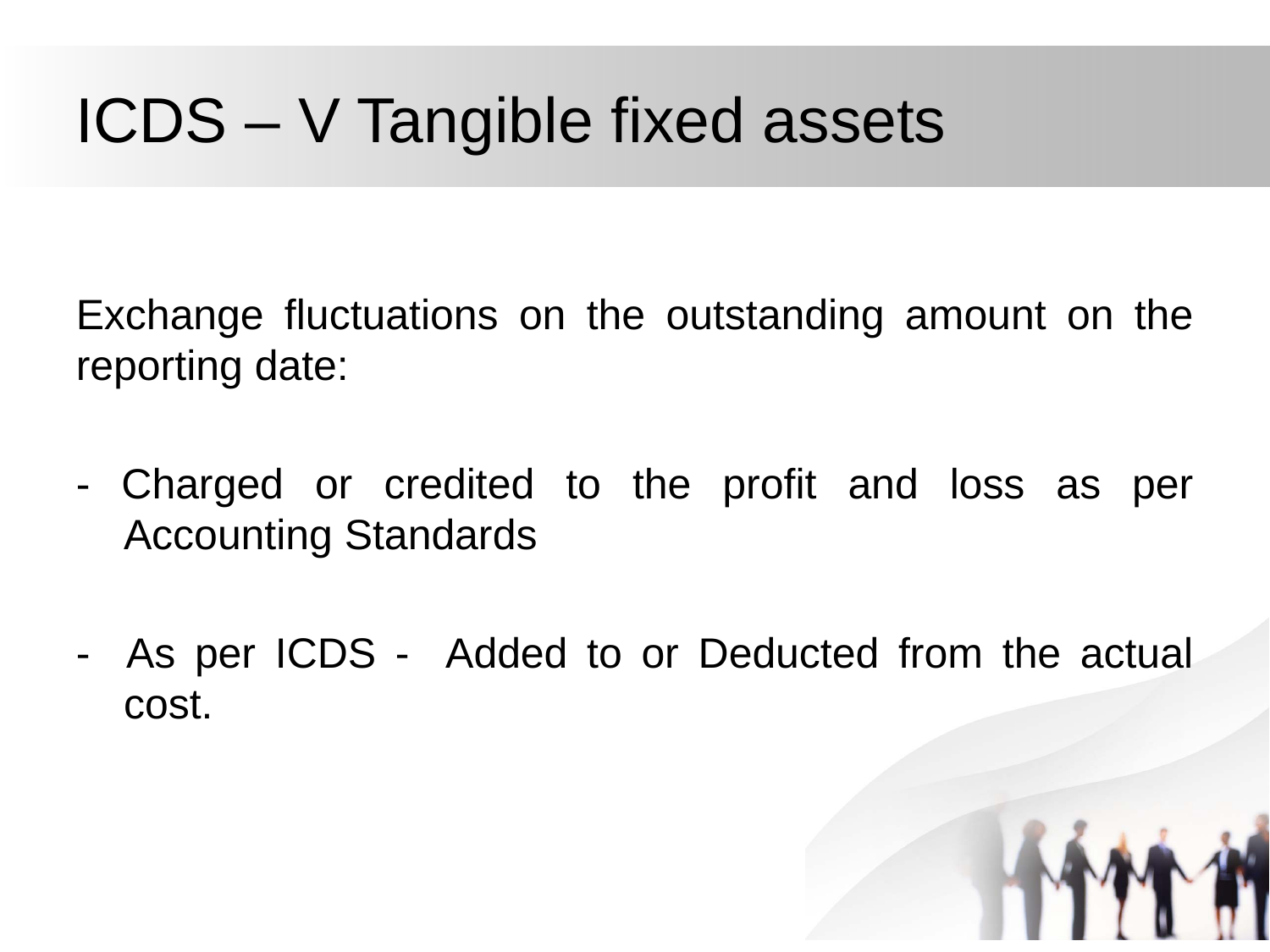

# ICDS – V Tangible fixed assets

Exchange fluctuations on the outstanding amount on the reporting date:

- Charged or credited to the profit and loss as per Accounting Standards

-  As per ICDS -  Added to or Deducted from the actual cost.